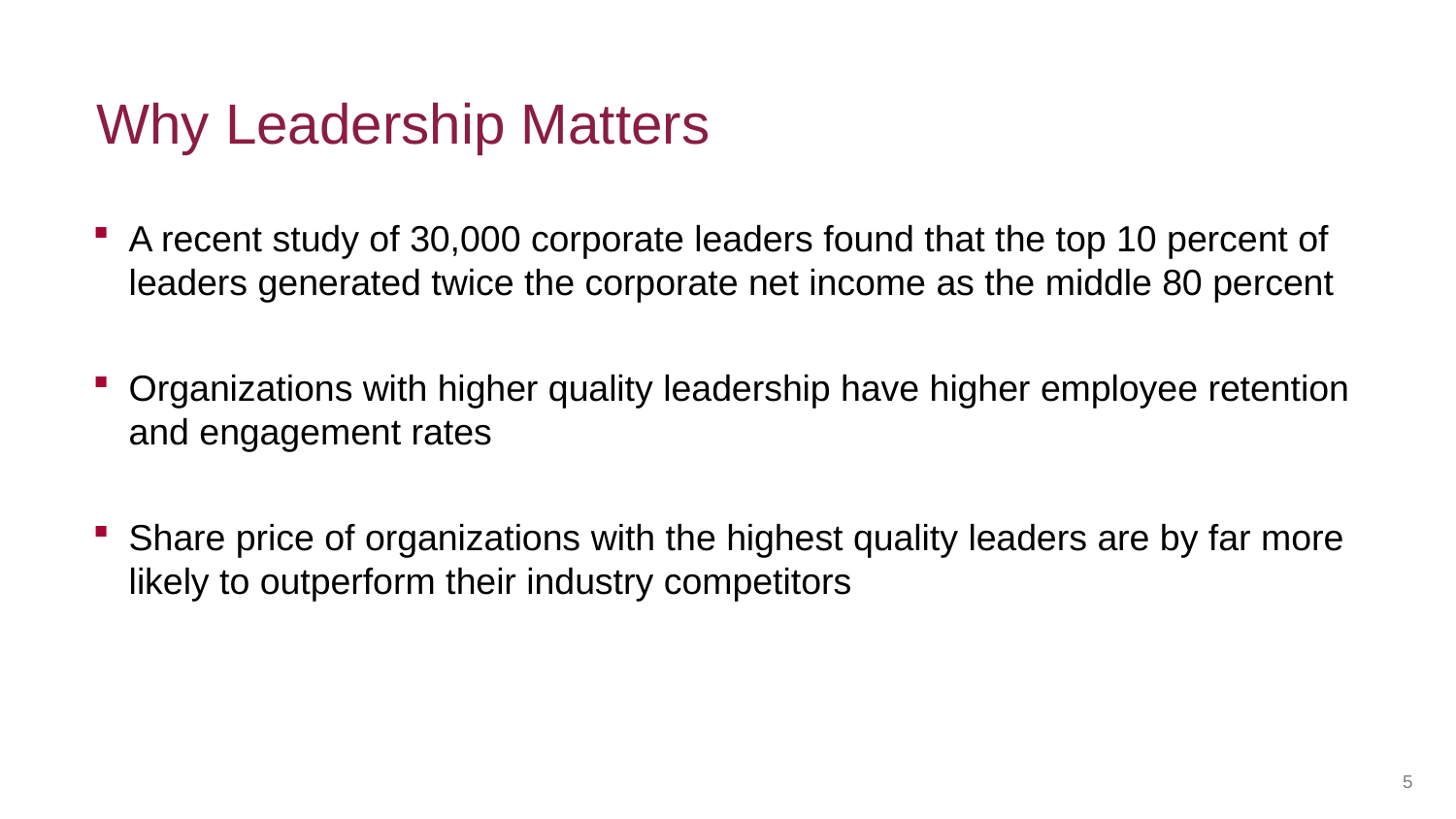

Why Leadership Matters
A recent study of 30,000 corporate leaders found that the top 10 percent of leaders generated twice the corporate net income as the middle 80 percent

Organizations with higher quality leadership have higher employee retention and engagement rates

Share price of organizations with the highest quality leaders are by far more likely to outperform their industry competitors